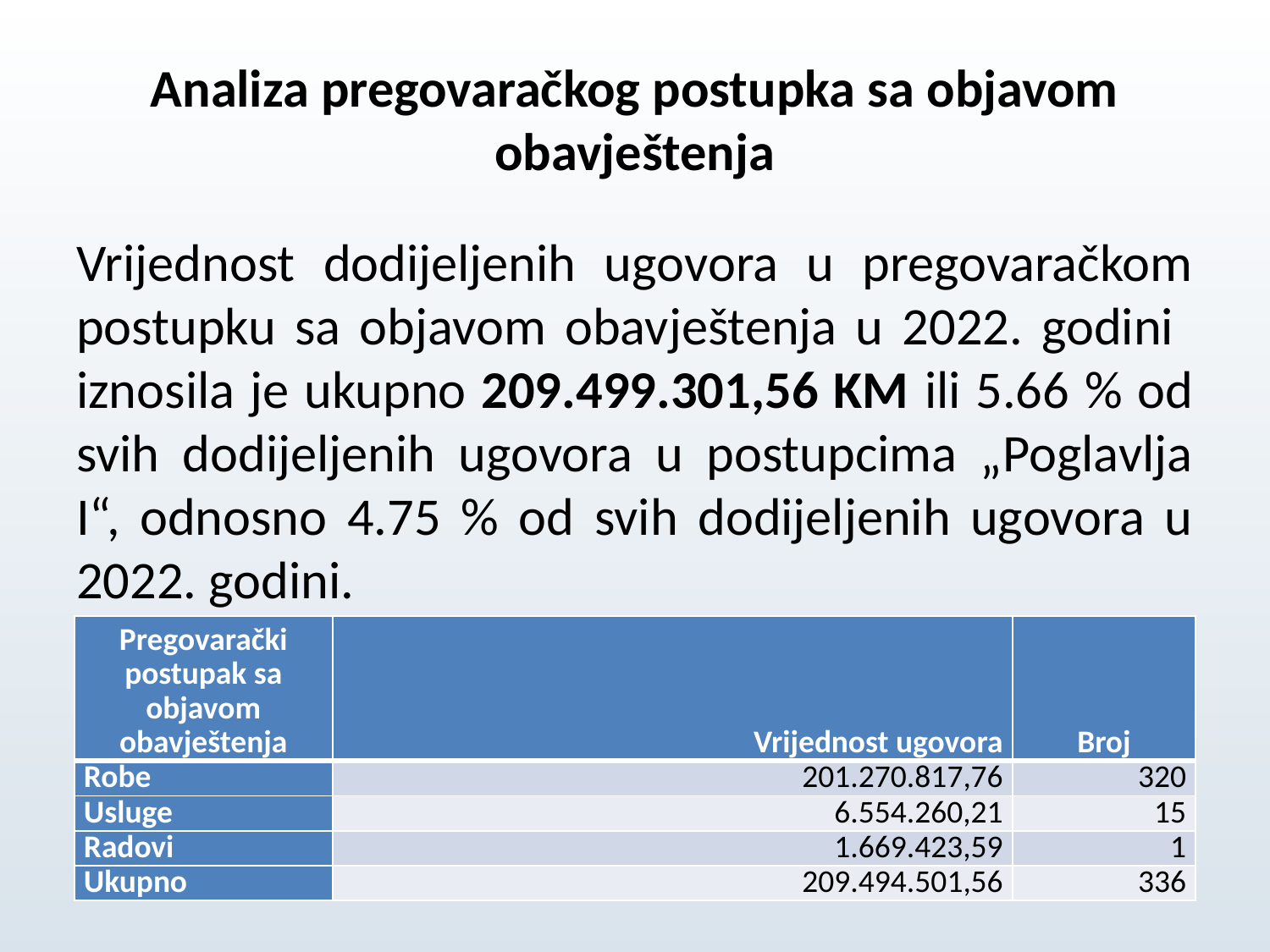

# Analiza pregovaračkog postupka sa objavom obavještenja
Vrijednost dodijeljenih ugovora u pregovaračkom postupku sa objavom obavještenja u 2022. godini  iznosila je ukupno 209.499.301,56 KM ili 5.66 % od svih dodijeljenih ugovora u postupcima „Poglavlja I“, odnosno 4.75 % od svih dodijeljenih ugovora u 2022. godini.

| Pregovarački postupak sa objavom obavještenja | Vrijednost ugovora | Broj |
| --- | --- | --- |
| Robe | 201.270.817,76 | 320 |
| Usluge | 6.554.260,21 | 15 |
| Radovi | 1.669.423,59 | 1 |
| Ukupno | 209.494.501,56 | 336 |